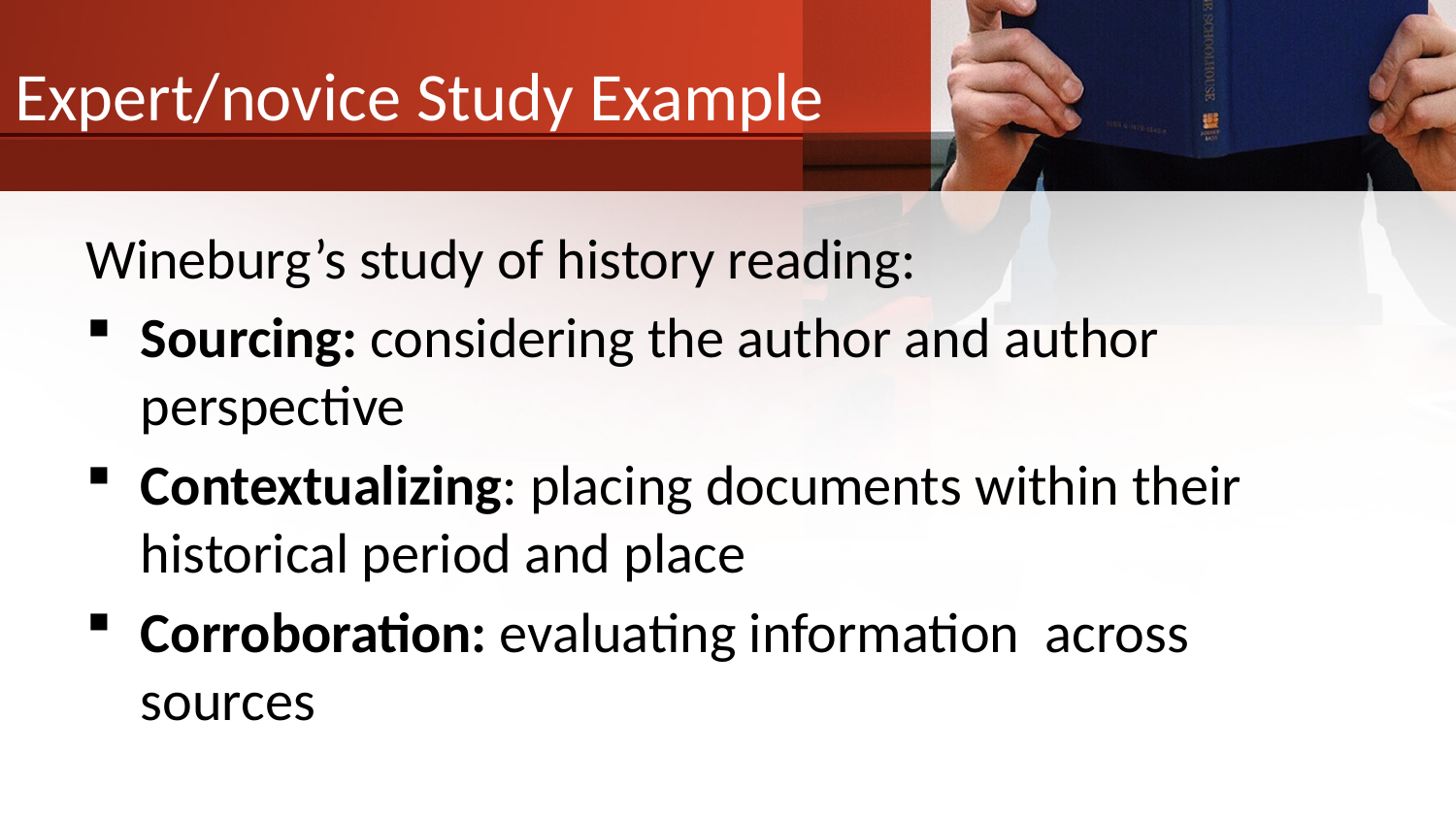

# Expert/novice Study Example
Wineburg’s study of history reading:
Sourcing: considering the author and author perspective
Contextualizing: placing documents within their historical period and place
Corroboration: evaluating information  across sources